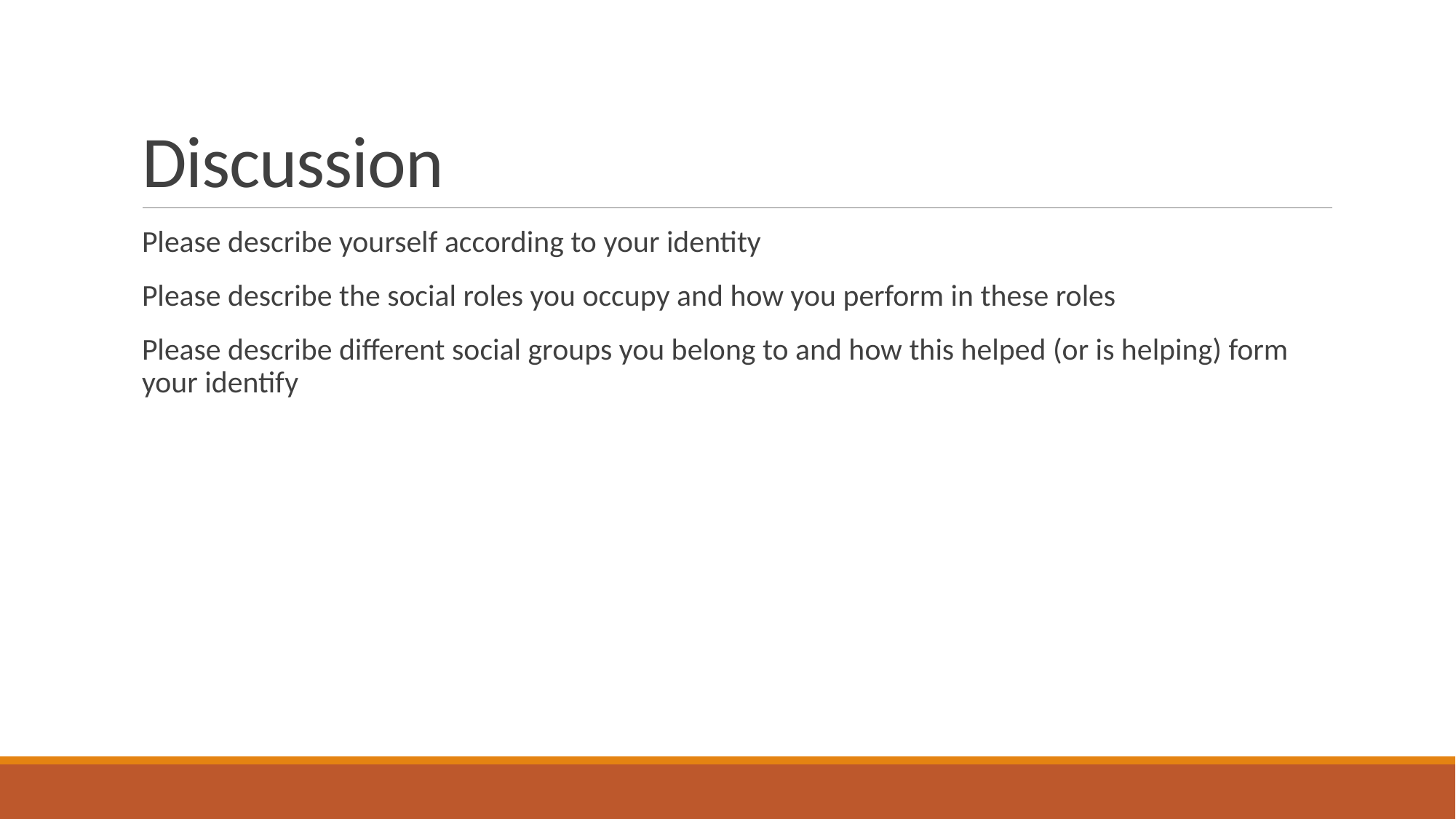

# Discussion
Please describe yourself according to your identity
Please describe the social roles you occupy and how you perform in these roles
Please describe different social groups you belong to and how this helped (or is helping) form your identify